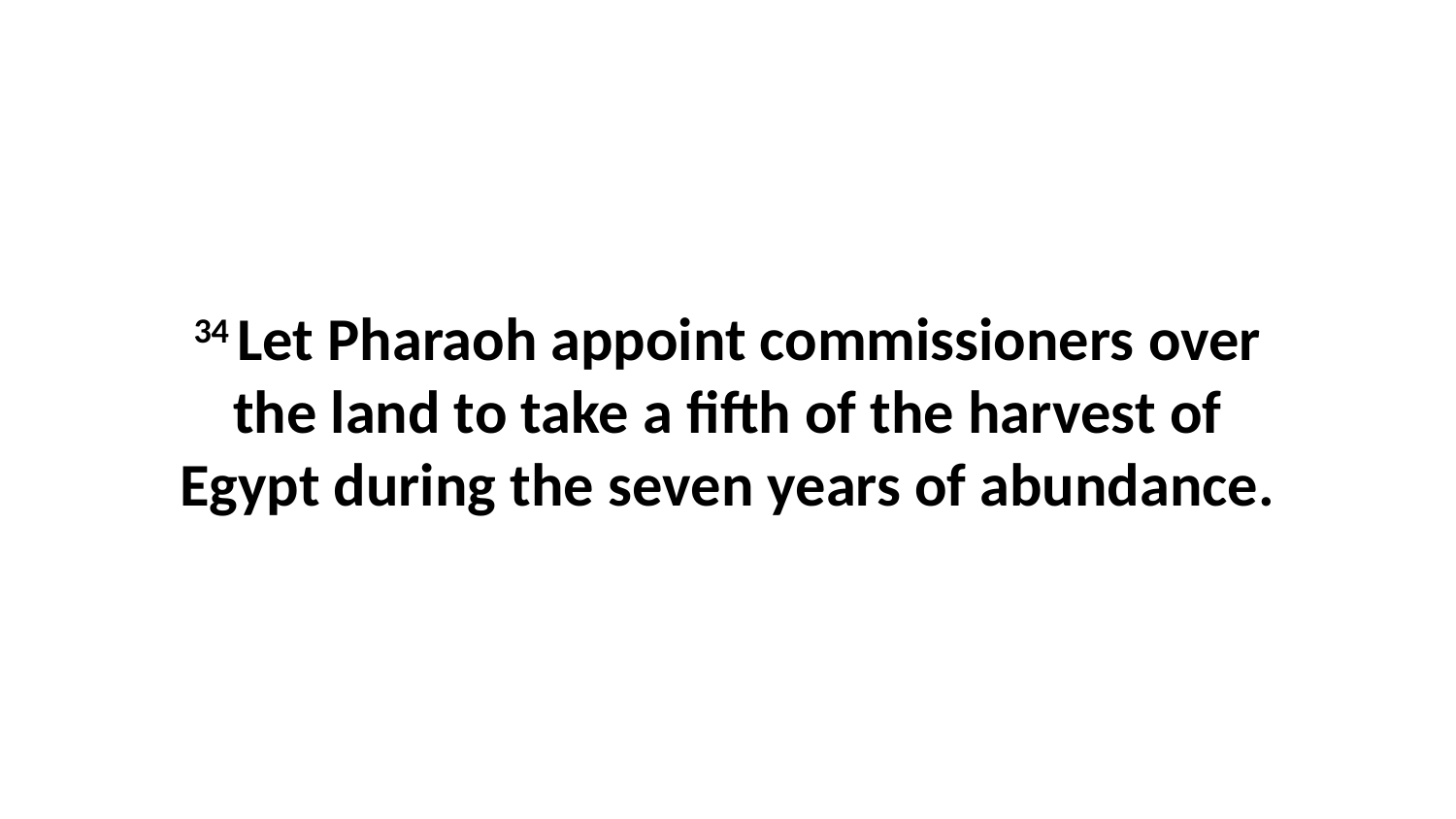

34 Let Pharaoh appoint commissioners over the land to take a fifth of the harvest of Egypt during the seven years of abundance.